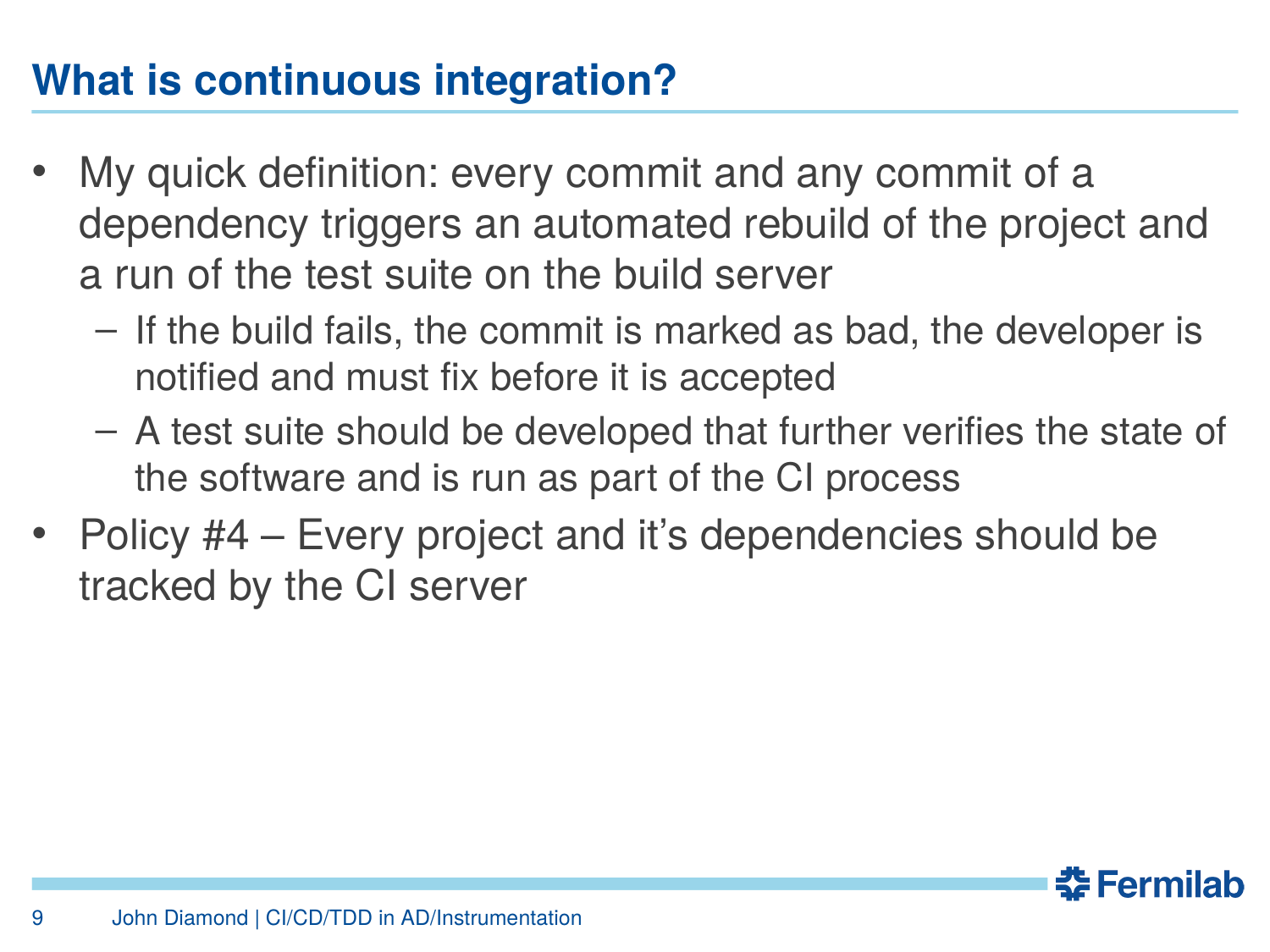

# What is continuous integration?
My quick definition: every commit and any commit of a dependency triggers an automated rebuild of the project and a run of the test suite on the build server
If the build fails, the commit is marked as bad, the developer is notified and must fix before it is accepted
A test suite should be developed that further verifies the state of the software and is run as part of the CI process
Policy #4 – Every project and it’s dependencies should be tracked by the CI server

9
John Diamond | CI/CD/TDD in AD/Instrumentation